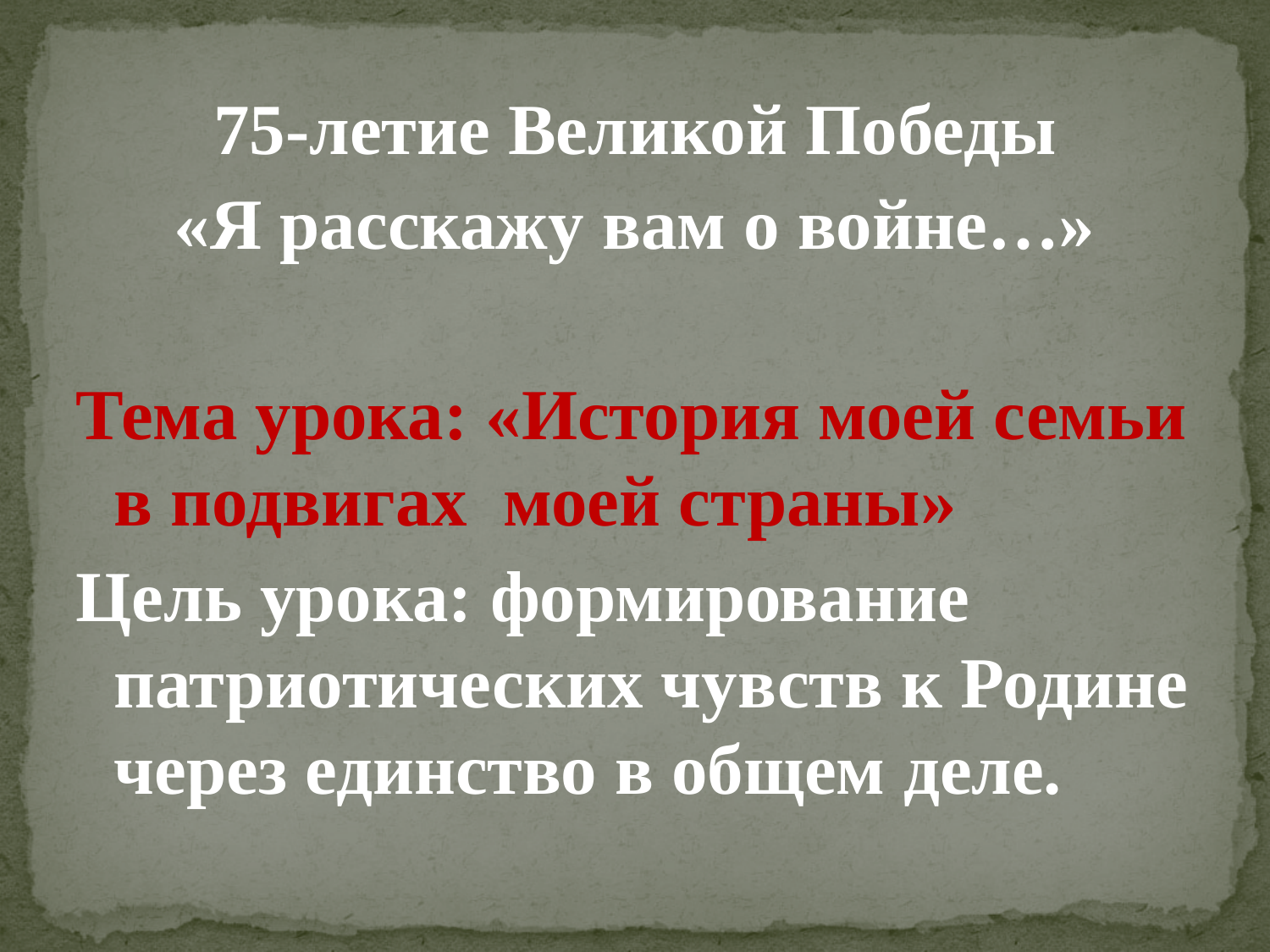

#
75-летие Великой Победы
«Я расскажу вам о войне…»

Тема урока: «История моей семьи в подвигах  моей страны»
Цель урока: формирование патриотических чувств к Родине через единство в общем деле.